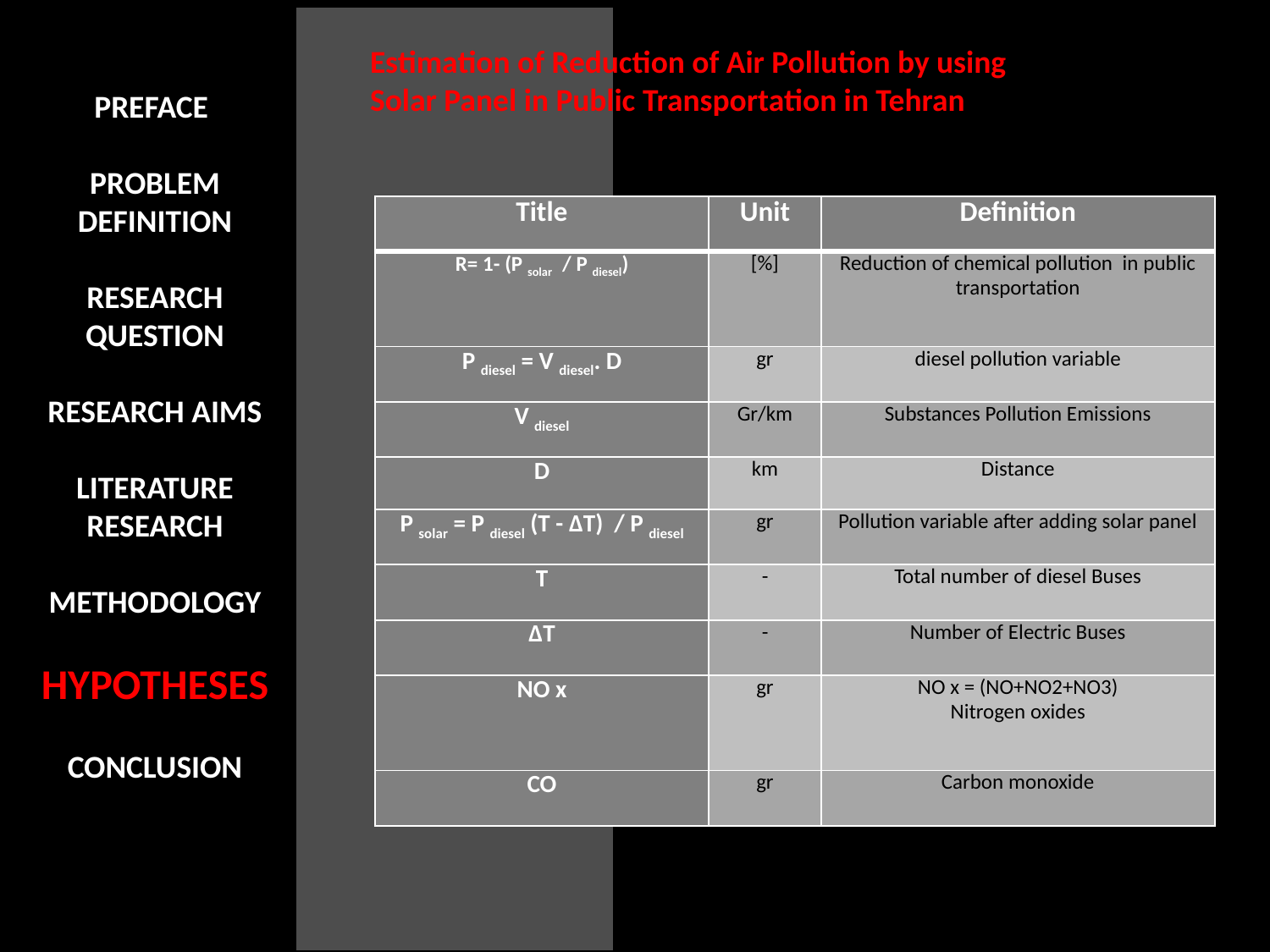

Estimation of Reduction of Air Pollution by using Solar Panel in Public Transportation in Tehran
PREFACE

PROBLEM DEFINITION

RESEARCH QUESTION

RESEARCH AIMS

LITERATURE RESEARCH

METHODOLOGY

HYPOTHESES

CONCLUSION

| Title | Unit | Definition |
| --- | --- | --- |
| R= 1- (P solar / P diesel) | [%] | Reduction of chemical pollution in public transportation |
| P diesel = V diesel. D | gr | diesel pollution variable |
| V diesel | Gr/km | Substances Pollution Emissions |
| D | km | Distance |
| P solar = P diesel (T - ΔT) / P diesel | gr | Pollution variable after adding solar panel |
| T | - | Total number of diesel Buses |
| ΔT | - | Number of Electric Buses |
| NO x | gr | NO x = (NO+NO2+NO3) Nitrogen oxides |
| CO | gr | Carbon monoxide |